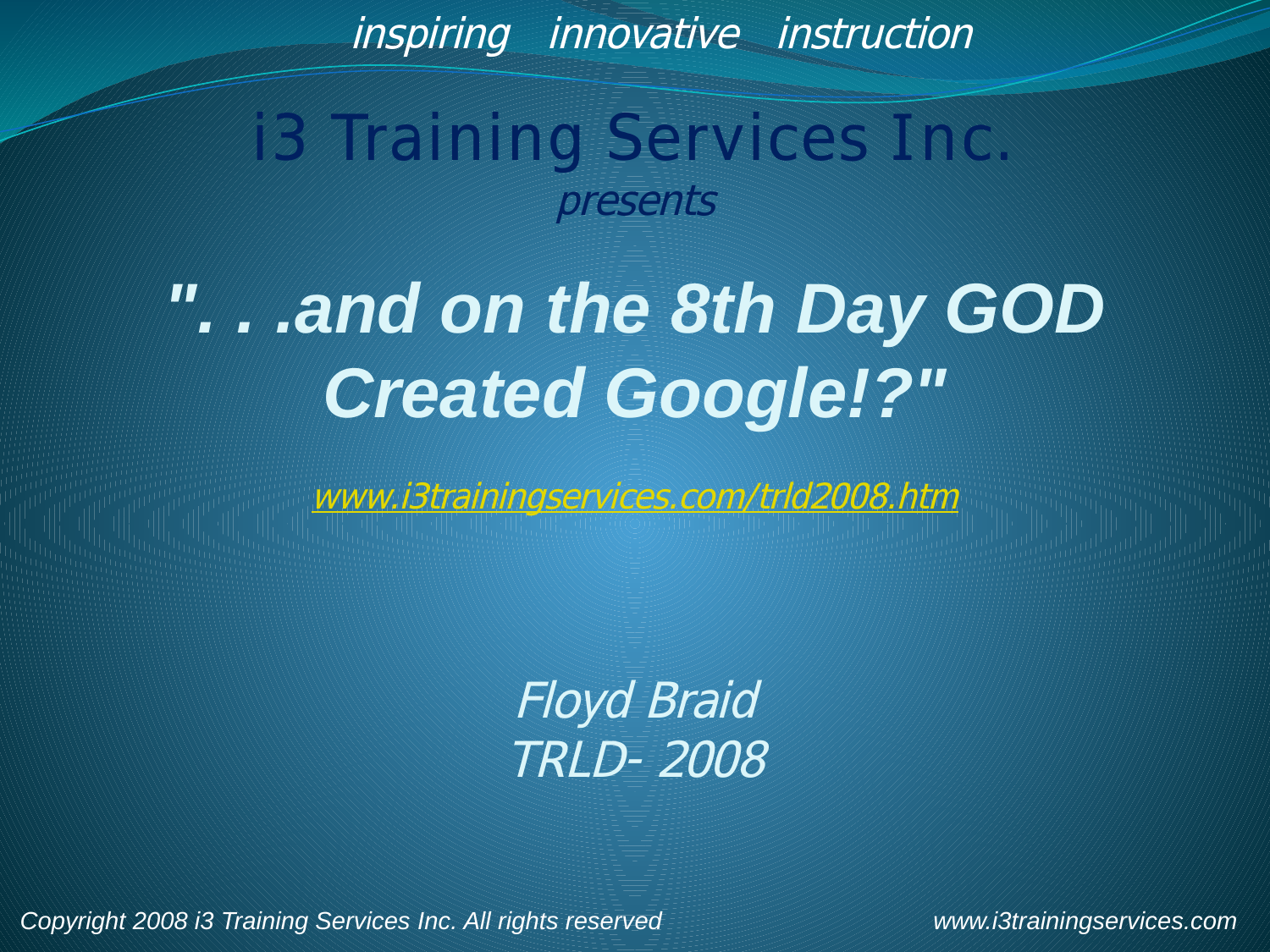

inspiring   innovative   instruction
www.i3trainingservices.com

Copyright 2008 i3 Training Services Inc. All rights reserved

i3 Training Services Inc.
presents

". . .and on the 8th Day GOD Created Google!?"
 www.i3trainingservices.com/trld2008.htm
Floyd Braid
TRLD- 2008